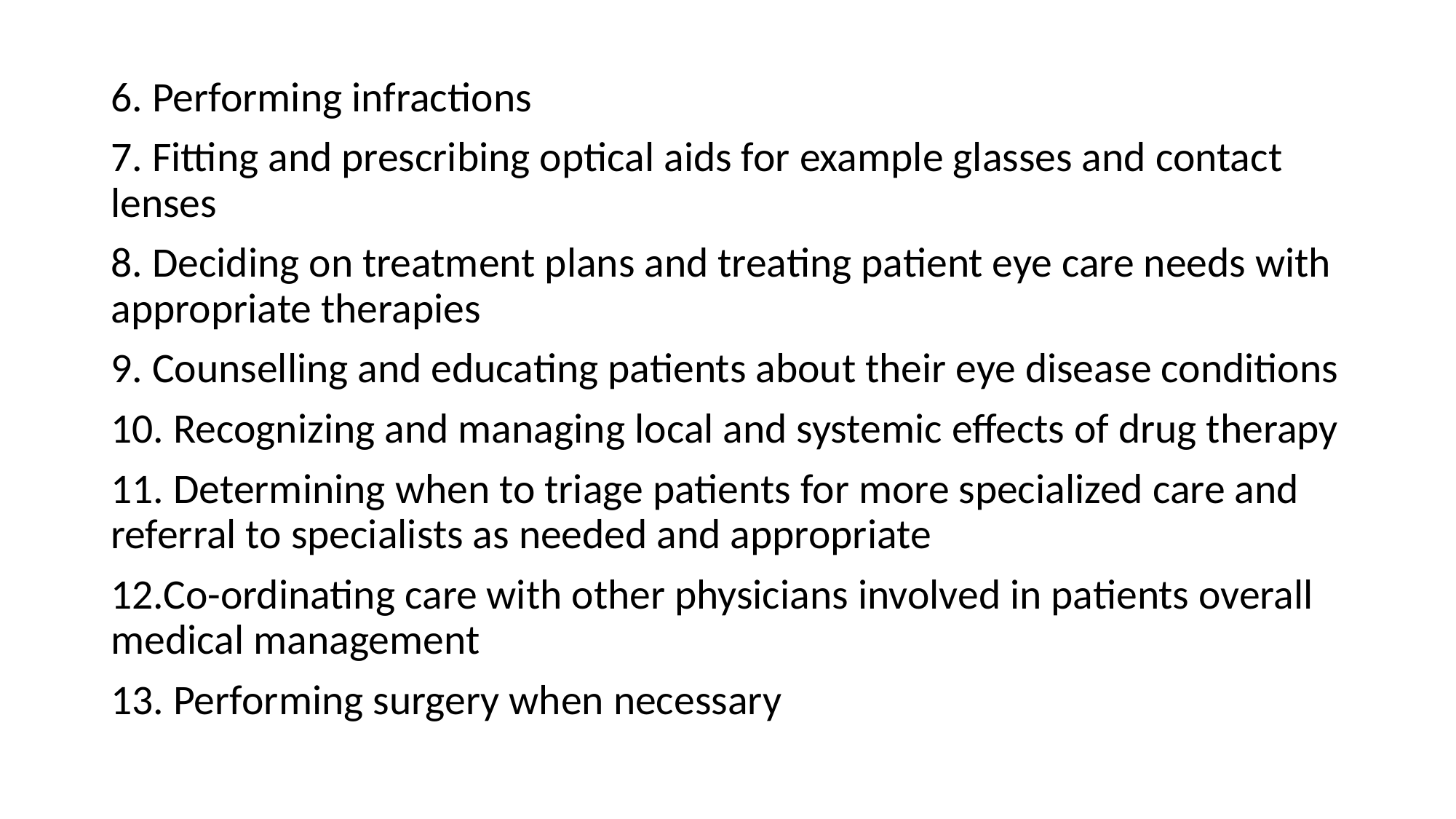

#
6. Performing infractions
7. Fitting and prescribing optical aids for example glasses and contact lenses
8. Deciding on treatment plans and treating patient eye care needs with appropriate therapies
9. Counselling and educating patients about their eye disease conditions
10. Recognizing and managing local and systemic effects of drug therapy
11. Determining when to triage patients for more specialized care and referral to specialists as needed and appropriate
12.Co-ordinating care with other physicians involved in patients overall medical management
13. Performing surgery when necessary